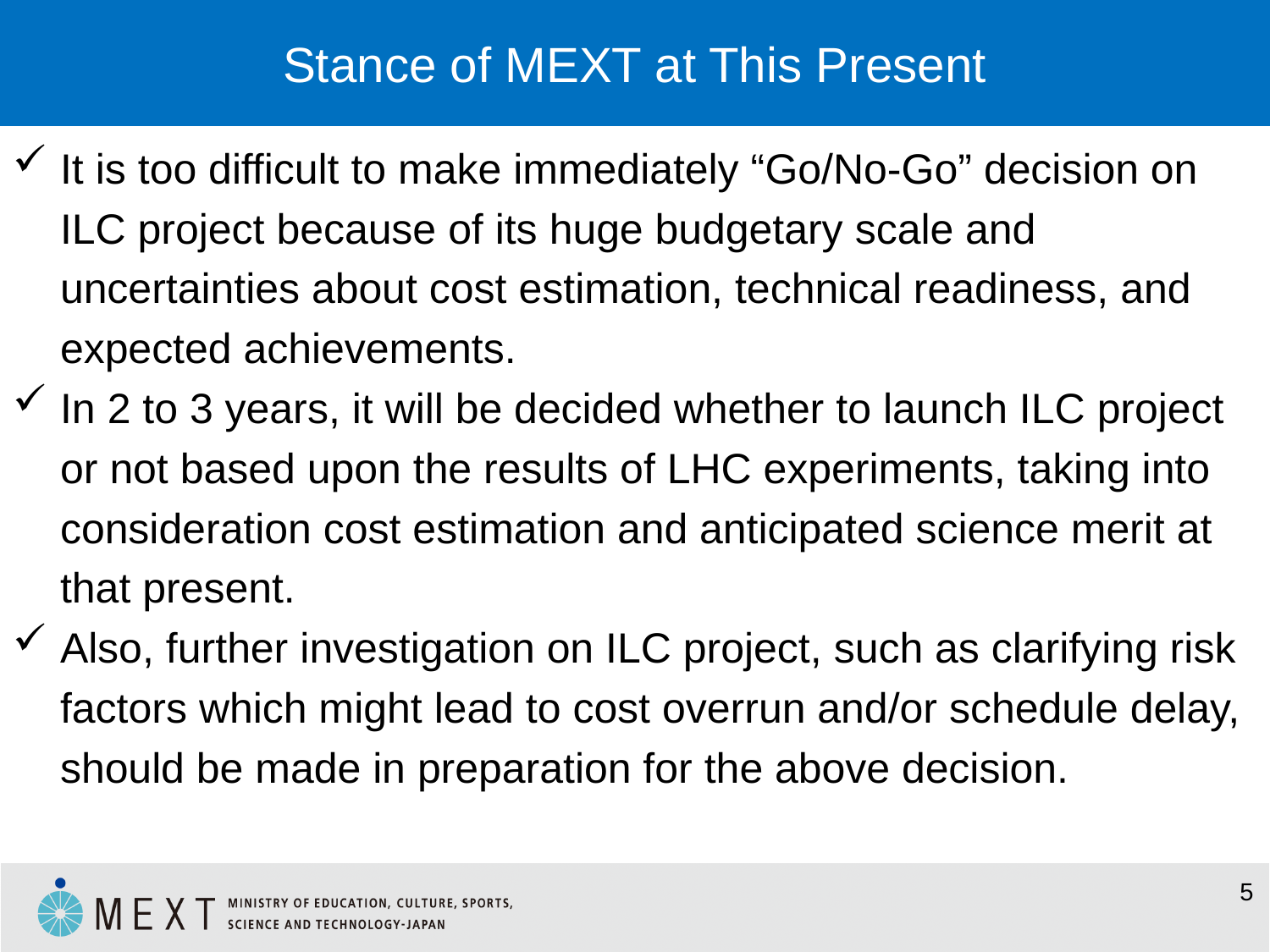

# Stance of MEXT at This Present
It is too difficult to make immediately “Go/No-Go” decision on ILC project because of its huge budgetary scale and uncertainties about cost estimation, technical readiness, and expected achievements.
In 2 to 3 years, it will be decided whether to launch ILC project or not based upon the results of LHC experiments, taking into consideration cost estimation and anticipated science merit at that present.
Also, further investigation on ILC project, such as clarifying risk factors which might lead to cost overrun and/or schedule delay, should be made in preparation for the above decision.
5